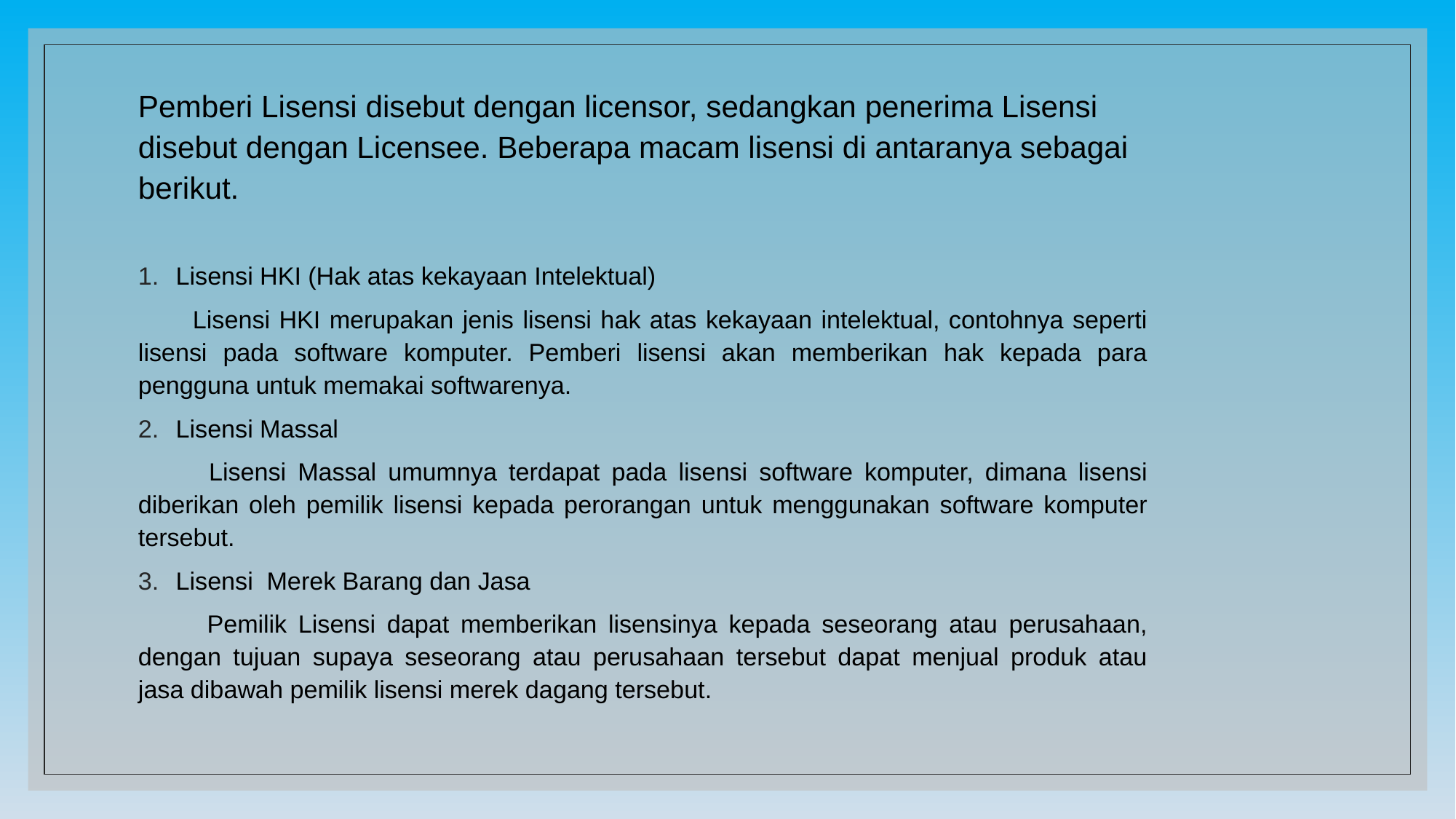

Pemberi Lisensi disebut dengan licensor, sedangkan penerima Lisensi disebut dengan Licensee. Beberapa macam lisensi di antaranya sebagai berikut.

Lisensi HKI (Hak atas kekayaan Intelektual)
      Lisensi HKI merupakan jenis lisensi hak atas kekayaan intelektual, contohnya seperti lisensi pada software komputer. Pemberi lisensi akan memberikan hak kepada para pengguna untuk memakai softwarenya.
Lisensi Massal
      Lisensi Massal umumnya terdapat pada lisensi software komputer, dimana lisensi diberikan oleh pemilik lisensi kepada perorangan untuk menggunakan software komputer tersebut.
Lisensi  Merek Barang dan Jasa
      Pemilik Lisensi dapat memberikan lisensinya kepada seseorang atau perusahaan, dengan tujuan supaya seseorang atau perusahaan tersebut dapat menjual produk atau jasa dibawah pemilik lisensi merek dagang tersebut.